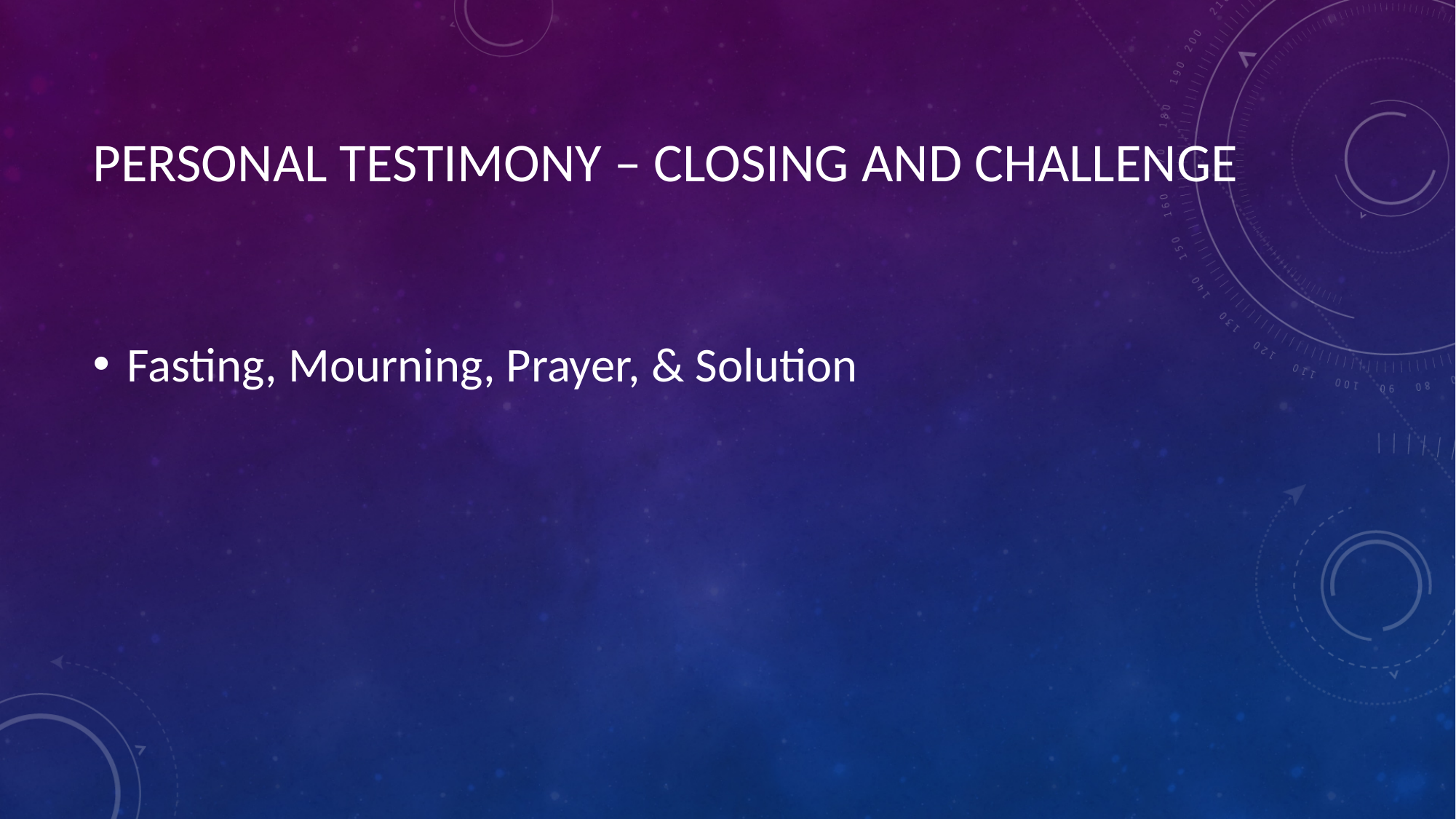

# Personal Testimony – Closing and Challenge
Fasting, Mourning, Prayer, & Solution